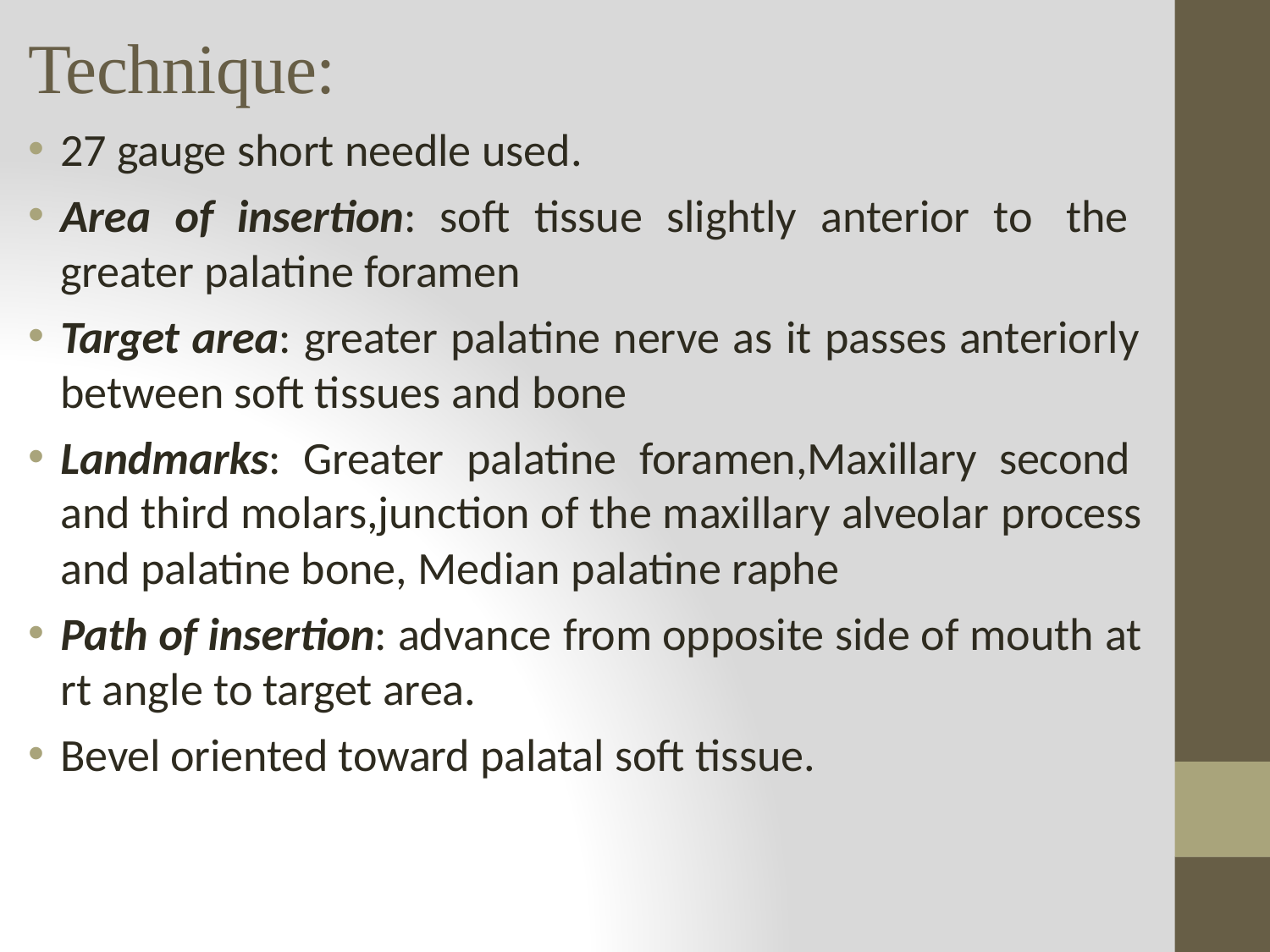

# Technique:
27 gauge short needle used.
Area of insertion: soft tissue slightly anterior to the  greater palatine foramen
Target area: greater palatine nerve as it passes anteriorly  between soft tissues and bone
Landmarks: Greater palatine foramen,Maxillary second  and third molars,junction of the maxillary alveolar process  and palatine bone, Median palatine raphe
Path of insertion: advance from opposite side of mouth at  rt angle to target area.
Bevel oriented toward palatal soft tissue.